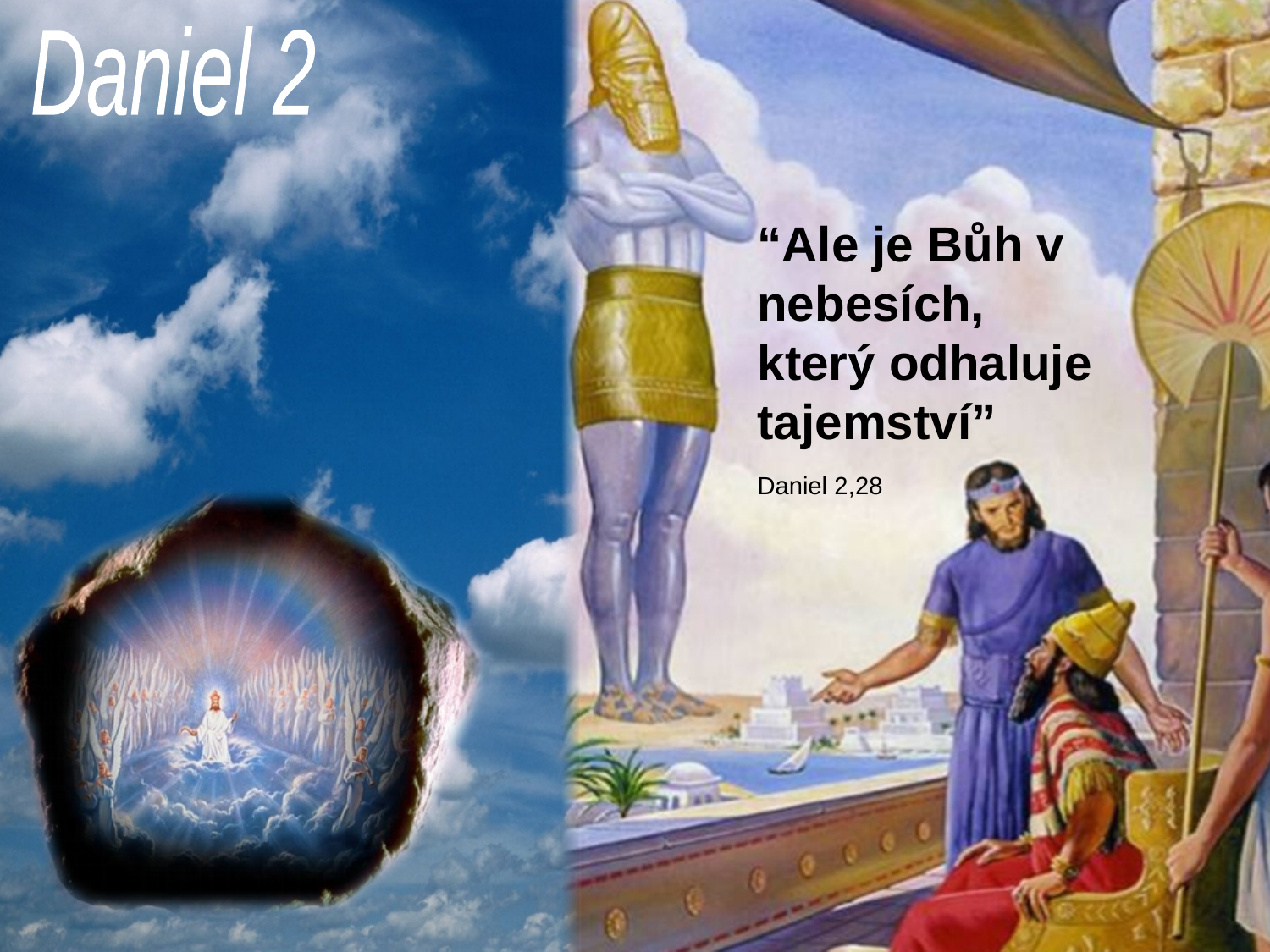

Daniel 2
“Ale je Bůh v nebesích, který odhaluje tajemství”
Daniel 2,28